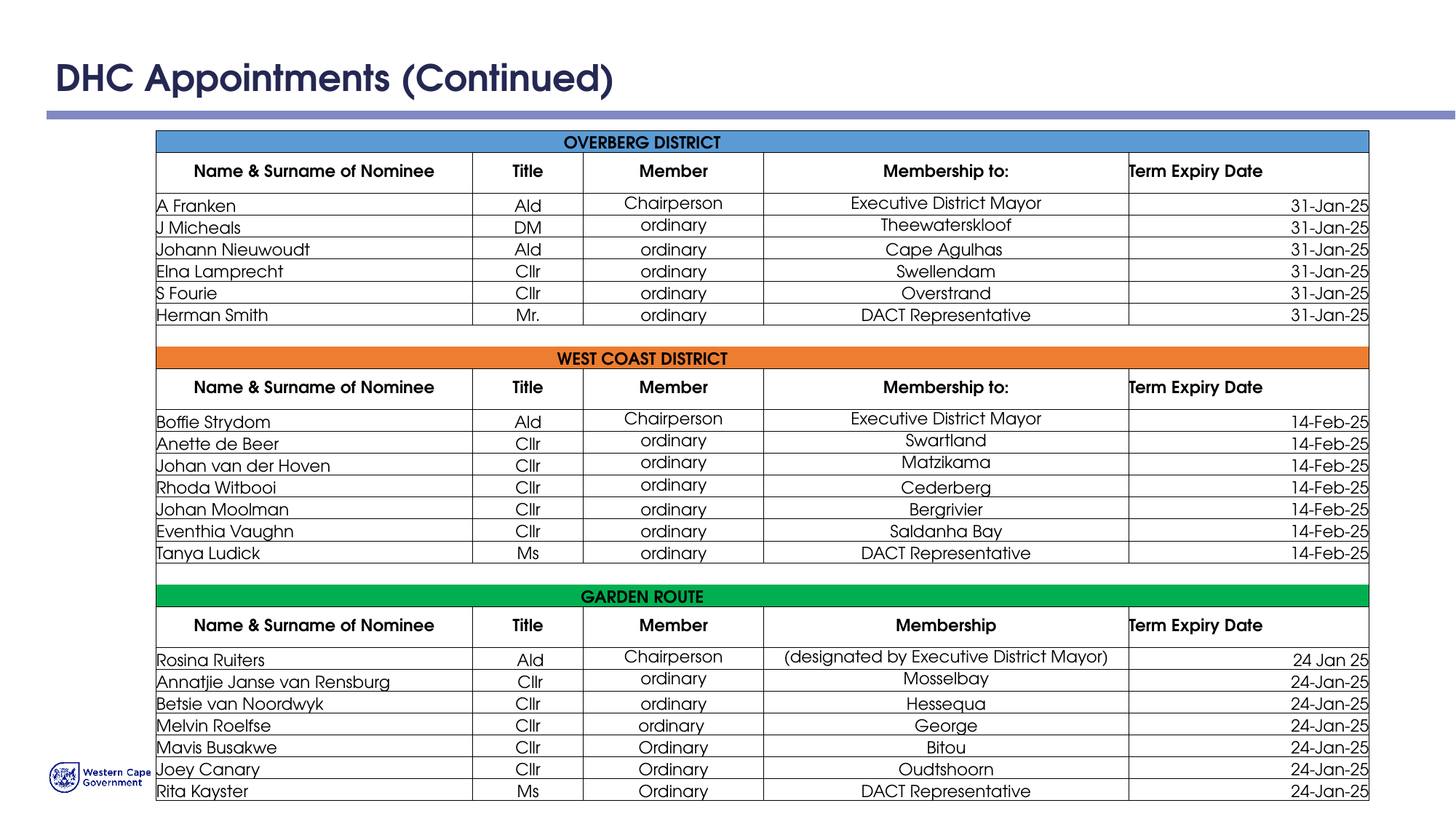

# DHC Appointments (Continued)
| OVERBERG DISTRICT |  |  |  |  |
| --- | --- | --- | --- | --- |
| Name & Surname of Nominee | Title | Member | Membership to: | Term Expiry Date |
| A Franken | Ald | Chairperson | Executive District Mayor | 31-Jan-25 |
| J Micheals | DM | ordinary | Theewaterskloof | 31-Jan-25 |
| Johann Nieuwoudt | Ald | ordinary | Cape Agulhas | 31-Jan-25 |
| Elna Lamprecht | Cllr | ordinary | Swellendam | 31-Jan-25 |
| S Fourie | Cllr | ordinary | Overstrand | 31-Jan-25 |
| Herman Smith | Mr. | ordinary | DACT Representative | 31-Jan-25 |
|  |  |  |  |  |
| WEST COAST DISTRICT |  |  |  |  |
| Name & Surname of Nominee | Title | Member | Membership to: | Term Expiry Date |
| Boffie Strydom | Ald | Chairperson | Executive District Mayor | 14-Feb-25 |
| Anette de Beer | Cllr | ordinary | Swartland | 14-Feb-25 |
| Johan van der Hoven | Cllr | ordinary | Matzikama | 14-Feb-25 |
| Rhoda Witbooi | Cllr | ordinary | Cederberg | 14-Feb-25 |
| Johan Moolman | Cllr | ordinary | Bergrivier | 14-Feb-25 |
| Eventhia Vaughn | Cllr | ordinary | Saldanha Bay | 14-Feb-25 |
| Tanya Ludick | Ms | ordinary | DACT Representative | 14-Feb-25 |
|  |  |  |  |  |
| GARDEN ROUTE |  |  |  |  |
| Name & Surname of Nominee | Title | Member | Membership | Term Expiry Date |
| Rosina Ruiters | Ald | Chairperson | (designated by Executive District Mayor) | 24 Jan 25 |
| Annatjie Janse van Rensburg | Cllr | ordinary | Mosselbay | 24-Jan-25 |
| Betsie van Noordwyk | Cllr | ordinary | Hessequa | 24-Jan-25 |
| Melvin Roelfse | Cllr | ordinary | George | 24-Jan-25 |
| Mavis Busakwe | Cllr | Ordinary | Bitou | 24-Jan-25 |
| Joey Canary | Cllr | Ordinary | Oudtshoorn | 24-Jan-25 |
| Rita Kayster | Ms | Ordinary | DACT Representative | 24-Jan-25 |